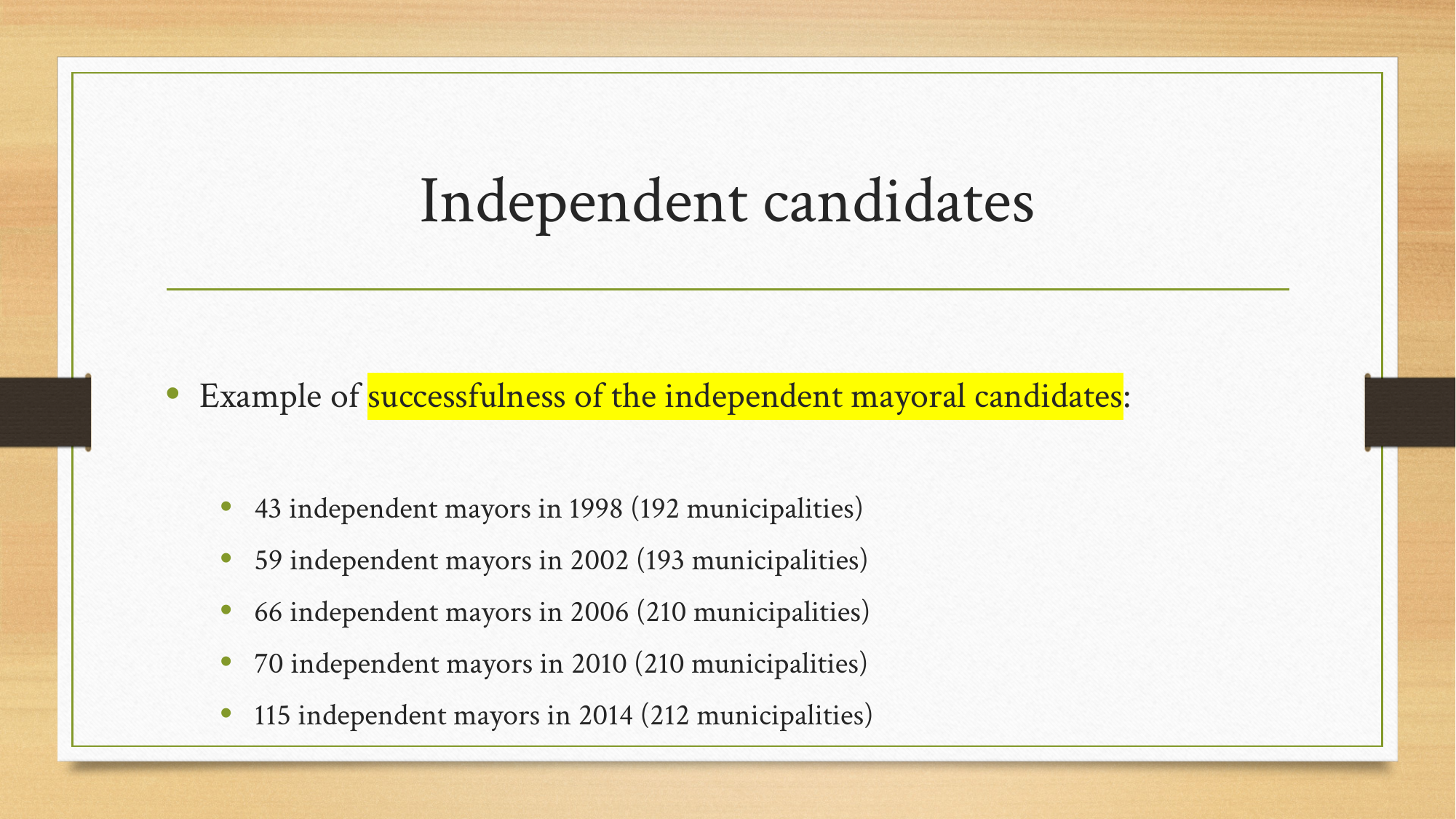

# Independent candidates

Example of successfulness of the independent mayoral candidates:

43 independent mayors in 1998 (192 municipalities)
59 independent mayors in 2002 (193 municipalities)
66 independent mayors in 2006 (210 municipalities)
70 independent mayors in 2010 (210 municipalities)
115 independent mayors in 2014 (212 municipalities)